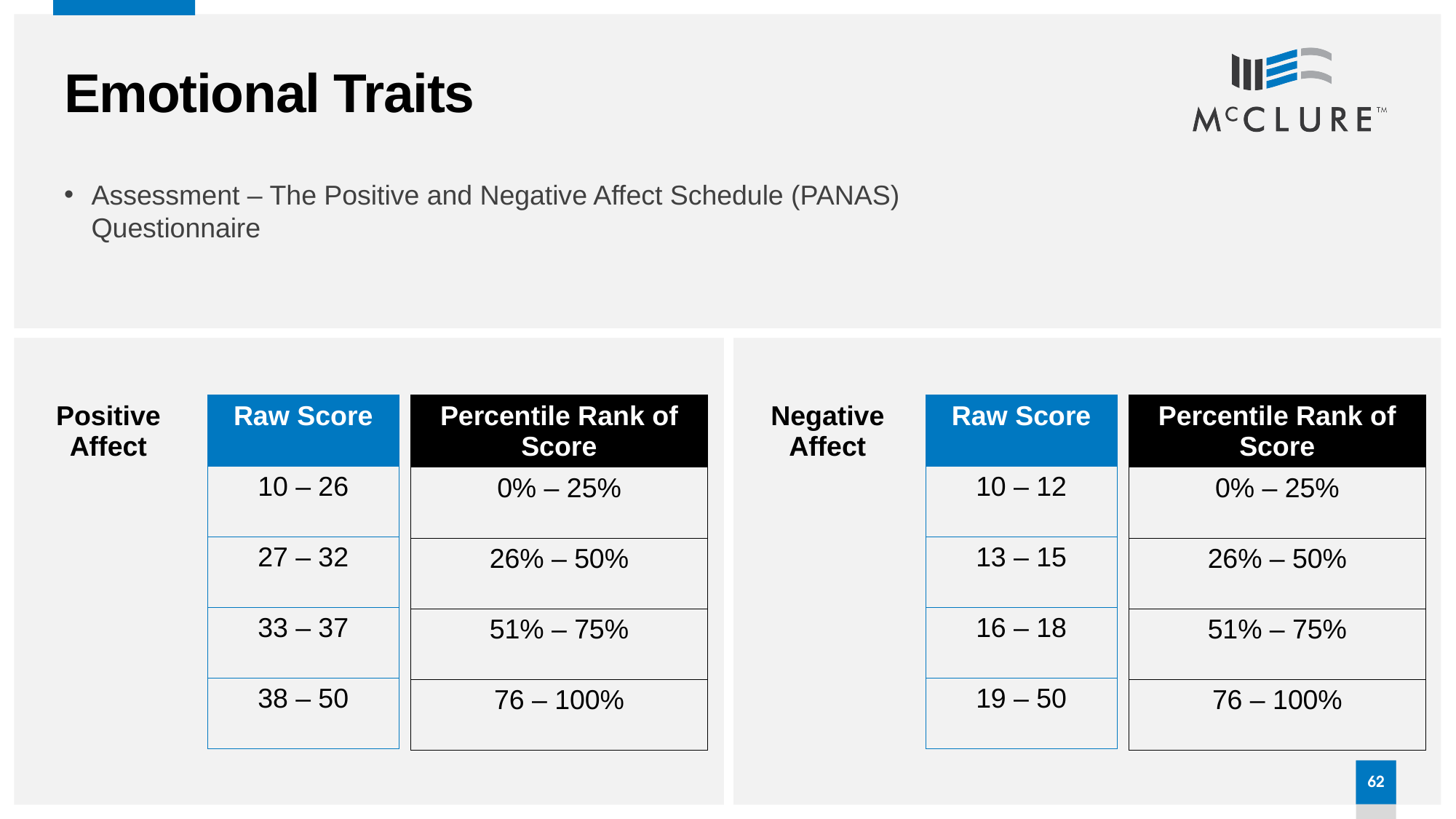

# Emotional Traits
Assessment – The Positive and Negative Affect Schedule (PANAS) Questionnaire
| Negative Affect |
| --- |
|  |
|  |
|  |
|  |
| Percentile Rank of Score |
| --- |
| 0% – 25% |
| 26% – 50% |
| 51% – 75% |
| 76 – 100% |
| Raw Score |
| --- |
| 10 – 12 |
| 13 – 15 |
| 16 – 18 |
| 19 – 50 |
| Percentile Rank of Score |
| --- |
| 0% – 25% |
| 26% – 50% |
| 51% – 75% |
| 76 – 100% |
| Raw Score |
| --- |
| 10 – 26 |
| 27 – 32 |
| 33 – 37 |
| 38 – 50 |
| Positive Affect |
| --- |
|  |
|  |
|  |
|  |